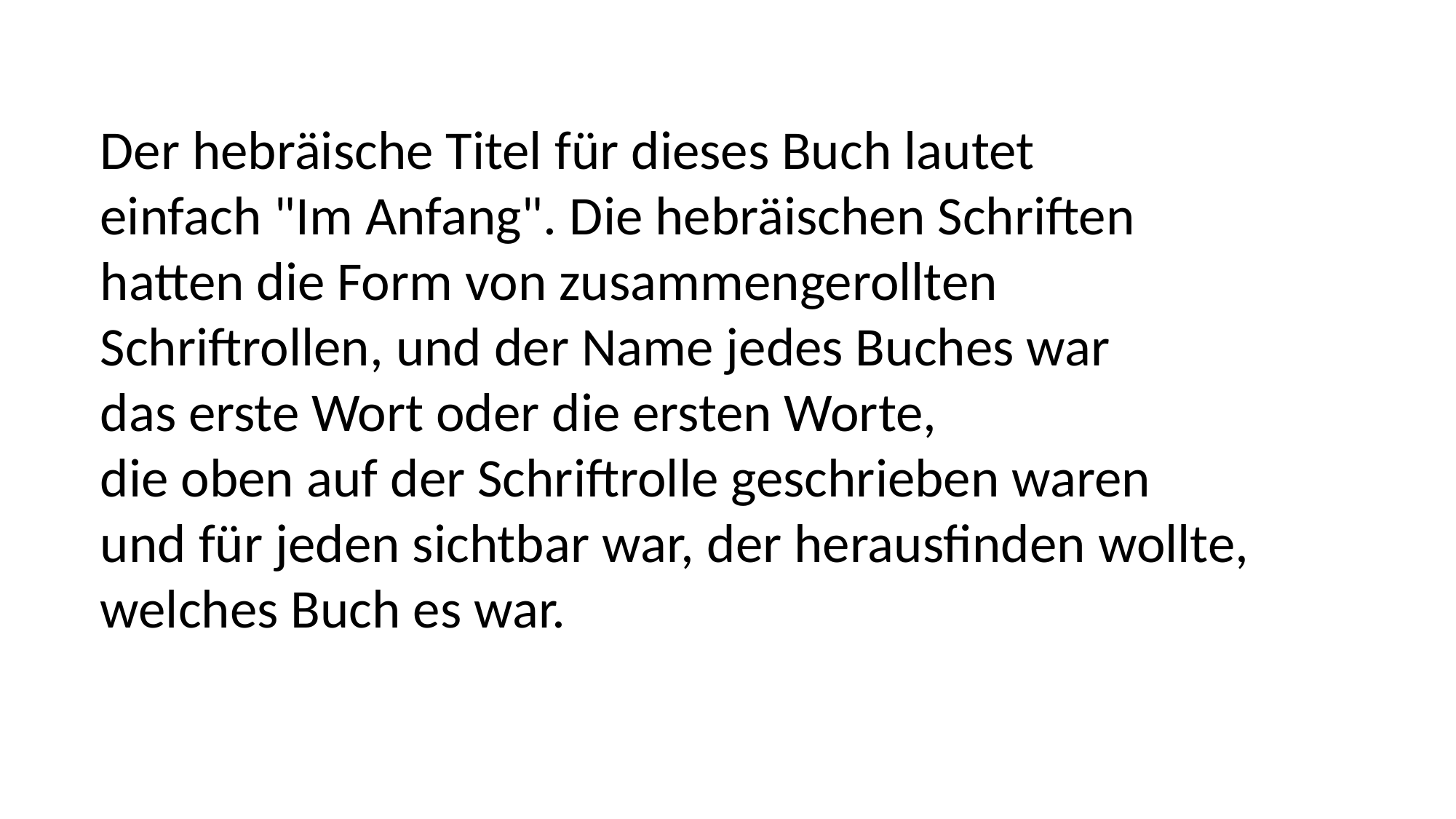

Der hebräische Titel für dieses Buch lautet
einfach "Im Anfang". Die hebräischen Schriften
hatten die Form von zusammengerollten
Schriftrollen, und der Name jedes Buches war
das erste Wort oder die ersten Worte,
die oben auf der Schriftrolle geschrieben waren
und für jeden sichtbar war, der herausfinden wollte,
welches Buch es war.